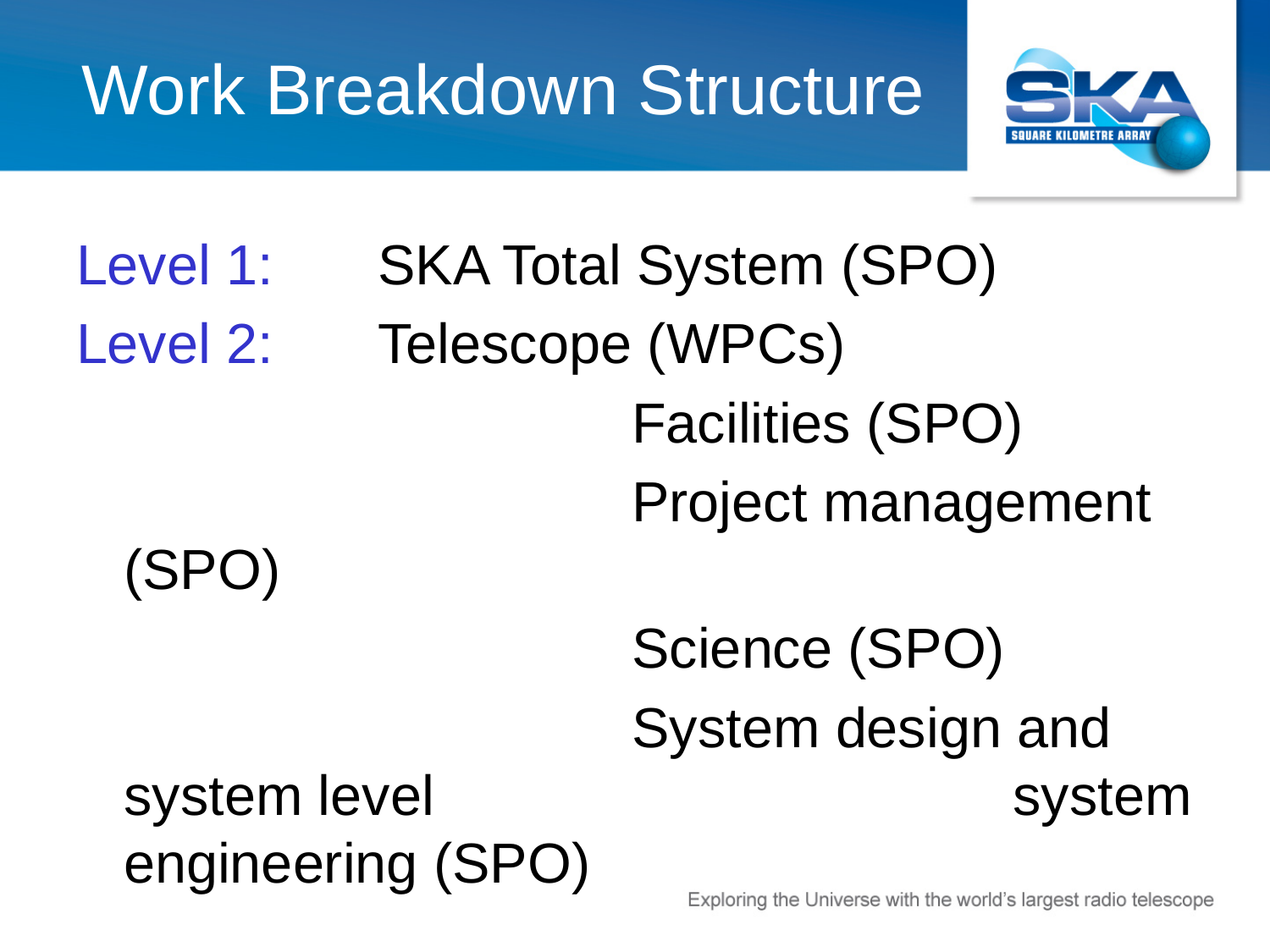

# Work Breakdown Structure
Level 1: 	SKA Total System (SPO)
Level 2: 	Telescope (WPCs)
					Facilities (SPO)
					Project management (SPO)
					Science (SPO)
					System design and system level 					system engineering (SPO)